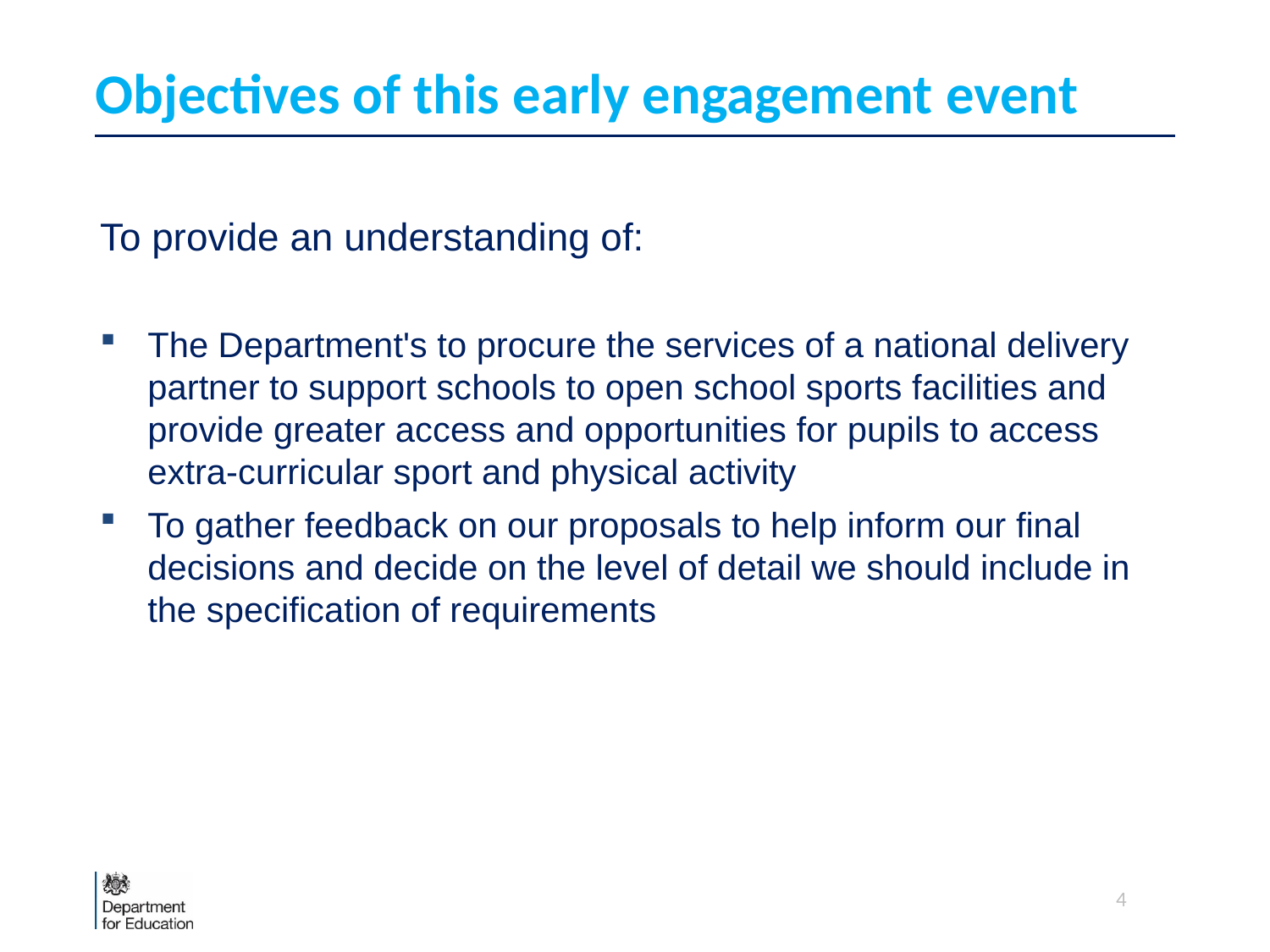

# Objectives of this early engagement event
To provide an understanding of:

The Department's to procure the services of a national delivery partner to support schools to open school sports facilities and provide greater access and opportunities for pupils to access extra-curricular sport and physical activity
To gather feedback on our proposals to help inform our final decisions and decide on the level of detail we should include in the specification of requirements
4